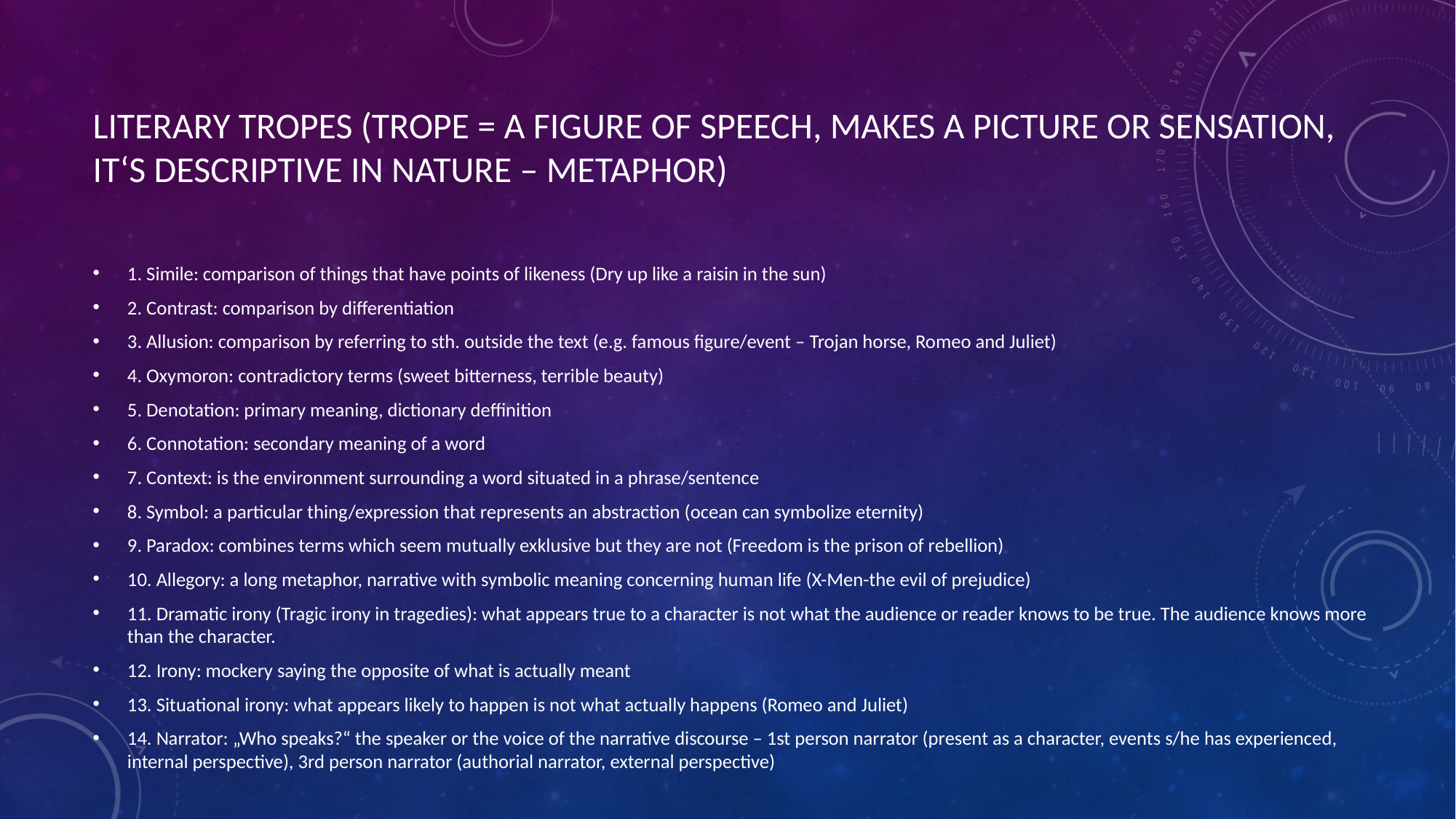

# Literary tropes (Trope = a figure of speech, makes a picture or sensation, it‘s descriptive in nature – metaphor)
1. Simile: comparison of things that have points of likeness (Dry up like a raisin in the sun)
2. Contrast: comparison by differentiation
3. Allusion: comparison by referring to sth. outside the text (e.g. famous figure/event – Trojan horse, Romeo and Juliet)
4. Oxymoron: contradictory terms (sweet bitterness, terrible beauty)
5. Denotation: primary meaning, dictionary deffinition
6. Connotation: secondary meaning of a word
7. Context: is the environment surrounding a word situated in a phrase/sentence
8. Symbol: a particular thing/expression that represents an abstraction (ocean can symbolize eternity)
9. Paradox: combines terms which seem mutually exklusive but they are not (Freedom is the prison of rebellion)
10. Allegory: a long metaphor, narrative with symbolic meaning concerning human life (X-Men-the evil of prejudice)
11. Dramatic irony (Tragic irony in tragedies): what appears true to a character is not what the audience or reader knows to be true. The audience knows more than the character.
12. Irony: mockery saying the opposite of what is actually meant
13. Situational irony: what appears likely to happen is not what actually happens (Romeo and Juliet)
14. Narrator: „Who speaks?“ the speaker or the voice of the narrative discourse – 1st person narrator (present as a character, events s/he has experienced, internal perspective), 3rd person narrator (authorial narrator, external perspective)